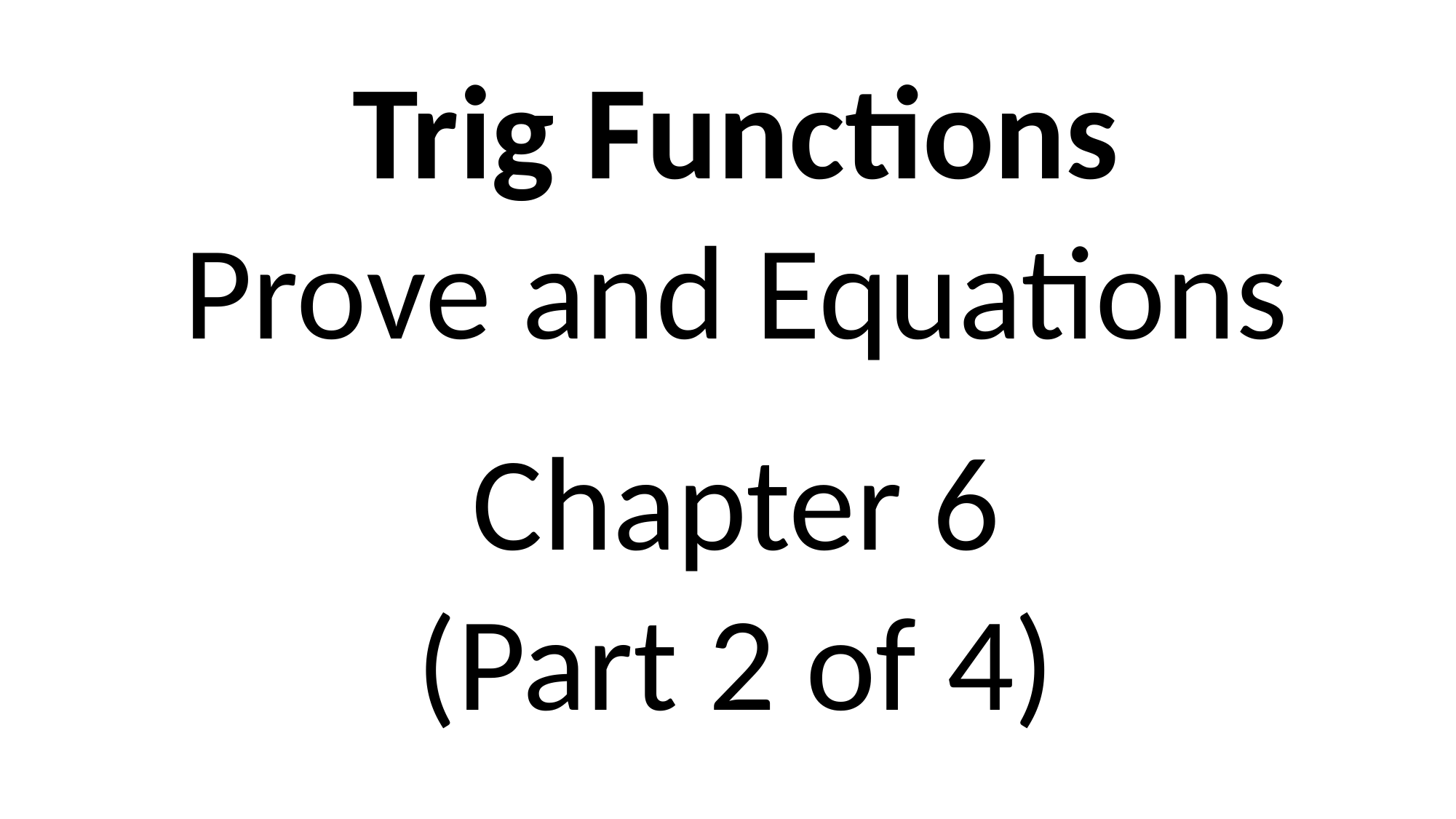

Trig Functions
Prove and Equations

Chapter 6
(Part 2 of 4)